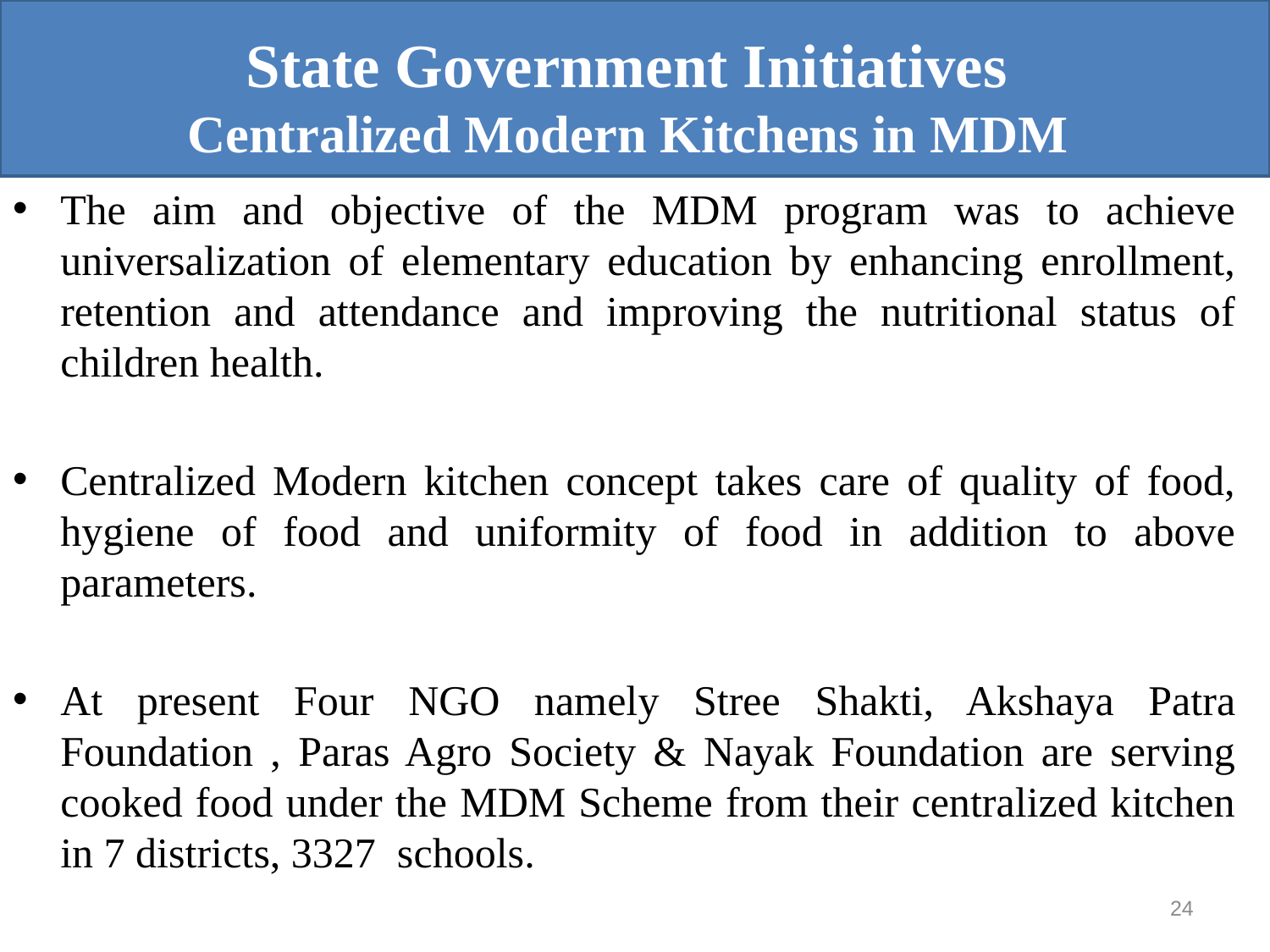

State Government Initiatives
Centralized Modern Kitchens in MDM
The aim and objective of the MDM program was to achieve universalization of elementary education by enhancing enrollment, retention and attendance and improving the nutritional status of children health.

Centralized Modern kitchen concept takes care of quality of food, hygiene of food and uniformity of food in addition to above parameters.

At present Four NGO namely Stree Shakti, Akshaya Patra Foundation , Paras Agro Society & Nayak Foundation are serving cooked food under the MDM Scheme from their centralized kitchen in 7 districts, 3327  schools.

24